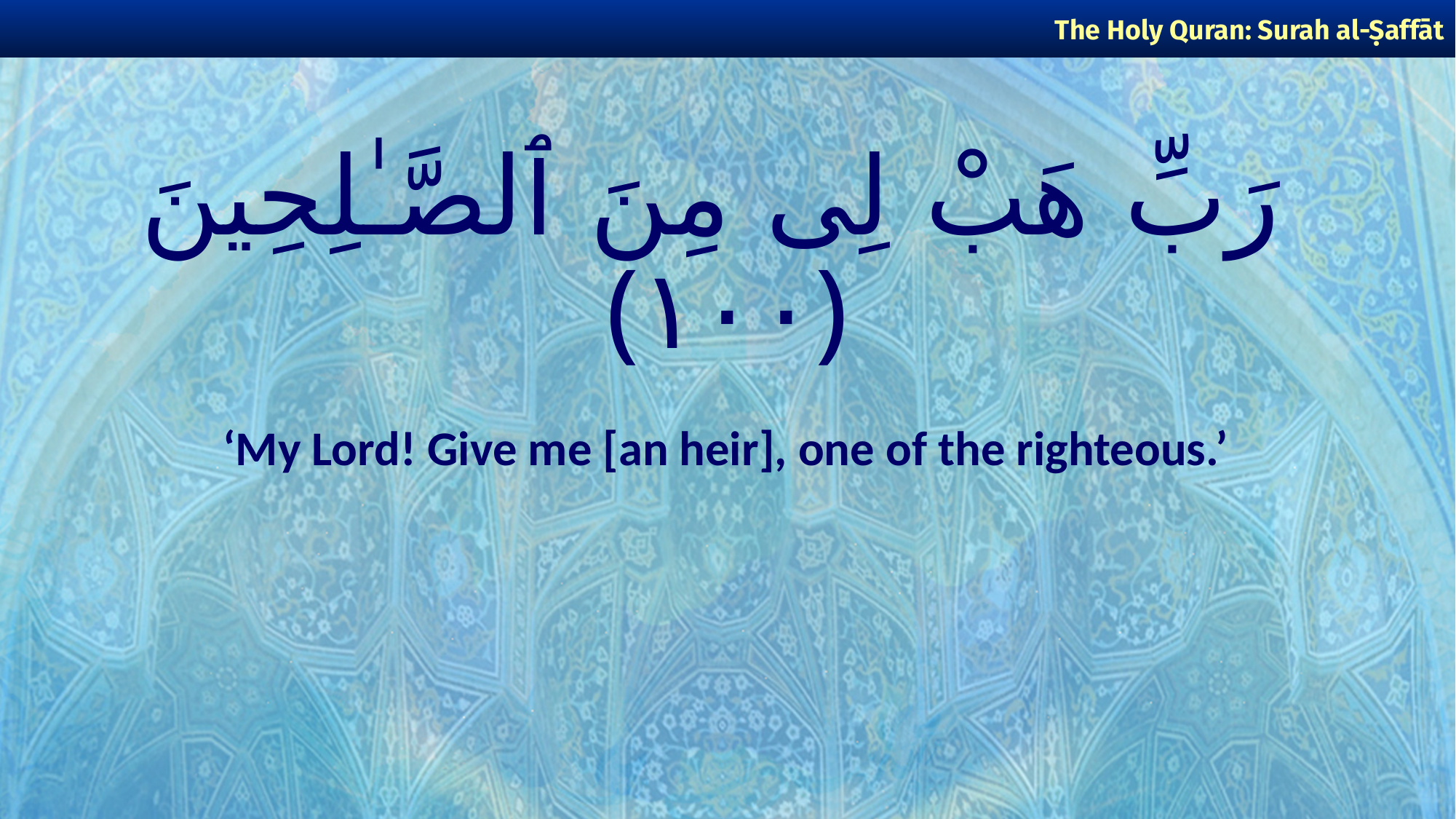

The Holy Quran: Surah al-Ṣaffāt
# رَبِّ هَبْ لِى مِنَ ٱلصَّـٰلِحِينَ ﴿١٠٠﴾
‘My Lord! Give me [an heir], one of the righteous.’